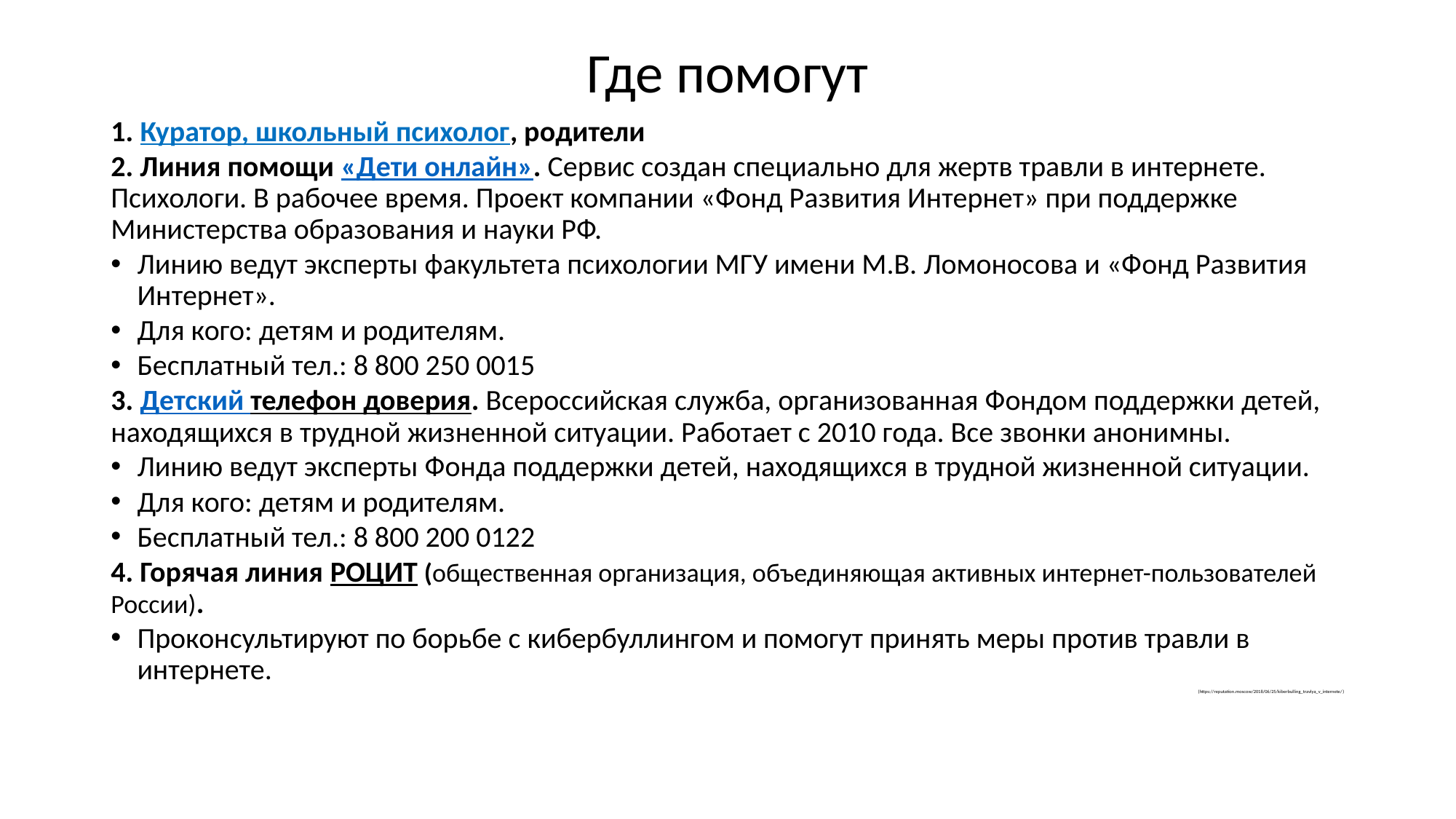

# Где помогут
1. Куратор, школьный психолог, родители
2. Линия помощи «Дети онлайн». Сервис создан специально для жертв травли в интернете. Психологи. В рабочее время. Проект компании «Фонд Развития Интернет» при поддержке Министерства образования и науки РФ.
Линию ведут эксперты факультета психологии МГУ имени М.В. Ломоносова и «Фонд Развития Интернет».
Для кого: детям и родителям.
Бесплатный тел.: 8 800 250 0015
3. Детский телефон доверия. Всероссийская служба, организованная Фондом поддержки детей, находящихся в трудной жизненной ситуации. Работает с 2010 года. Все звонки анонимны.
Линию ведут эксперты Фонда поддержки детей, находящихся в трудной жизненной ситуации.
Для кого: детям и родителям.
Бесплатный тел.: 8 800 200 0122
4. Горячая линия РОЦИТ (общественная организация, объединяющая активных интернет-пользователей России).
Проконсультируют по борьбе с кибербуллингом и помогут принять меры против травли в интернете.
(https://reputation.moscow/2018/06/25/kiberbulling_travlya_v_internete/)